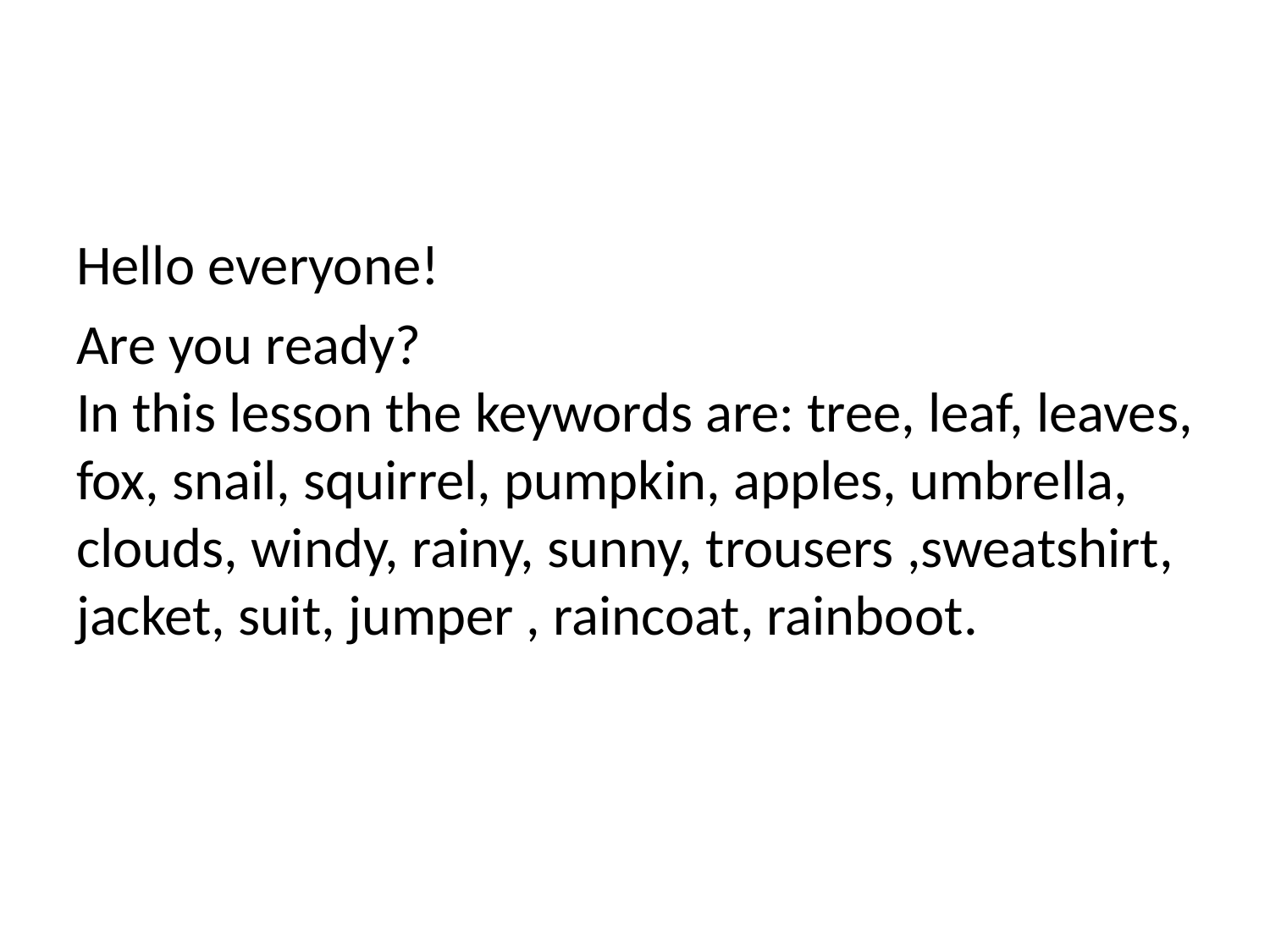

#
Hello everyone!
Are you ready?
In this lesson the keywords are: tree, leaf, leaves, fox, snail, squirrel, pumpkin, apples, umbrella, clouds, windy, rainy, sunny, trousers ,sweatshirt, jacket, suit, jumper , raincoat, rainboot.